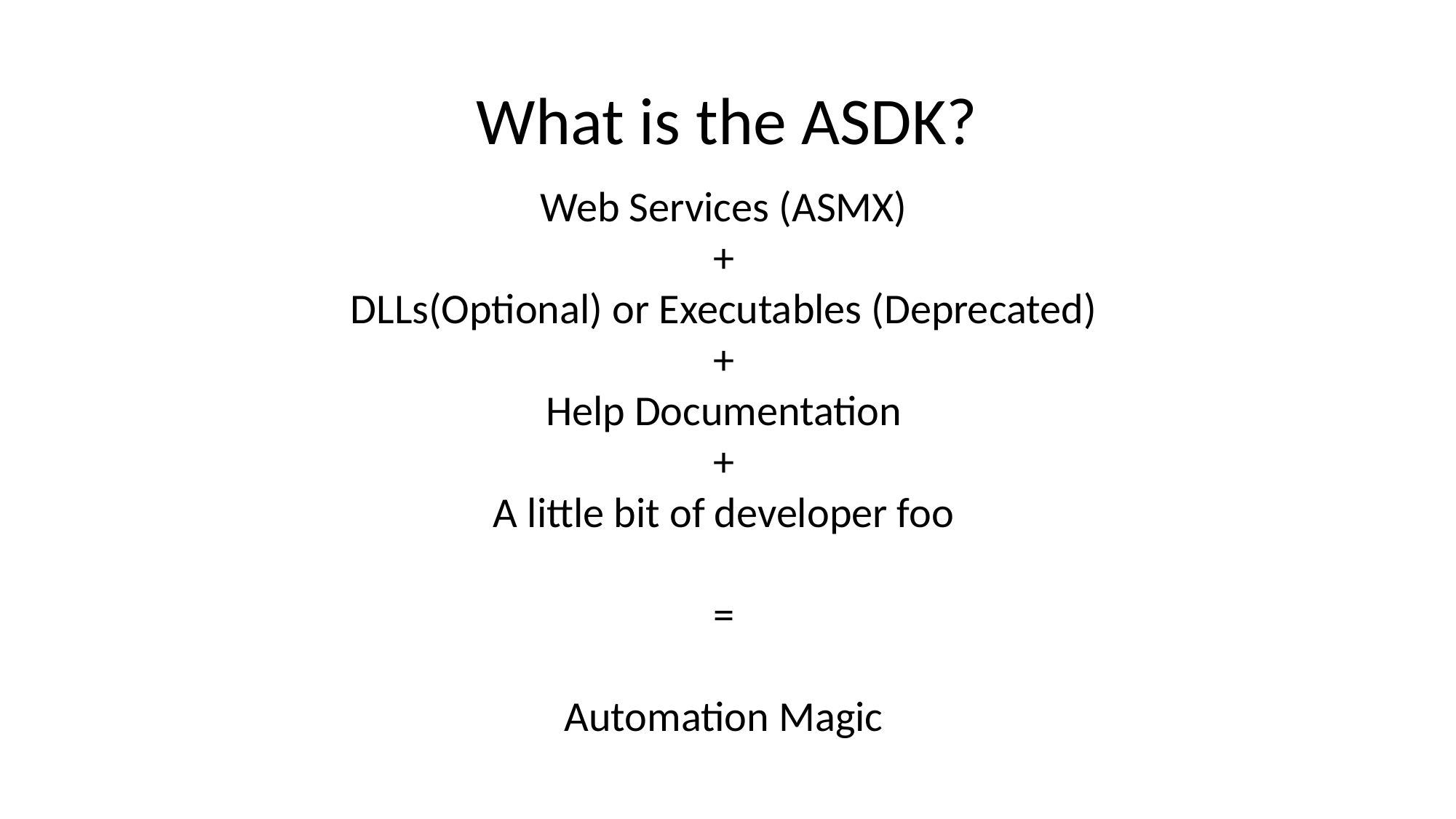

# What is the ASDK?
Web Services (ASMX)
+
DLLs(Optional) or Executables (Deprecated)
+
Help Documentation
+
A little bit of developer foo

=

Automation Magic